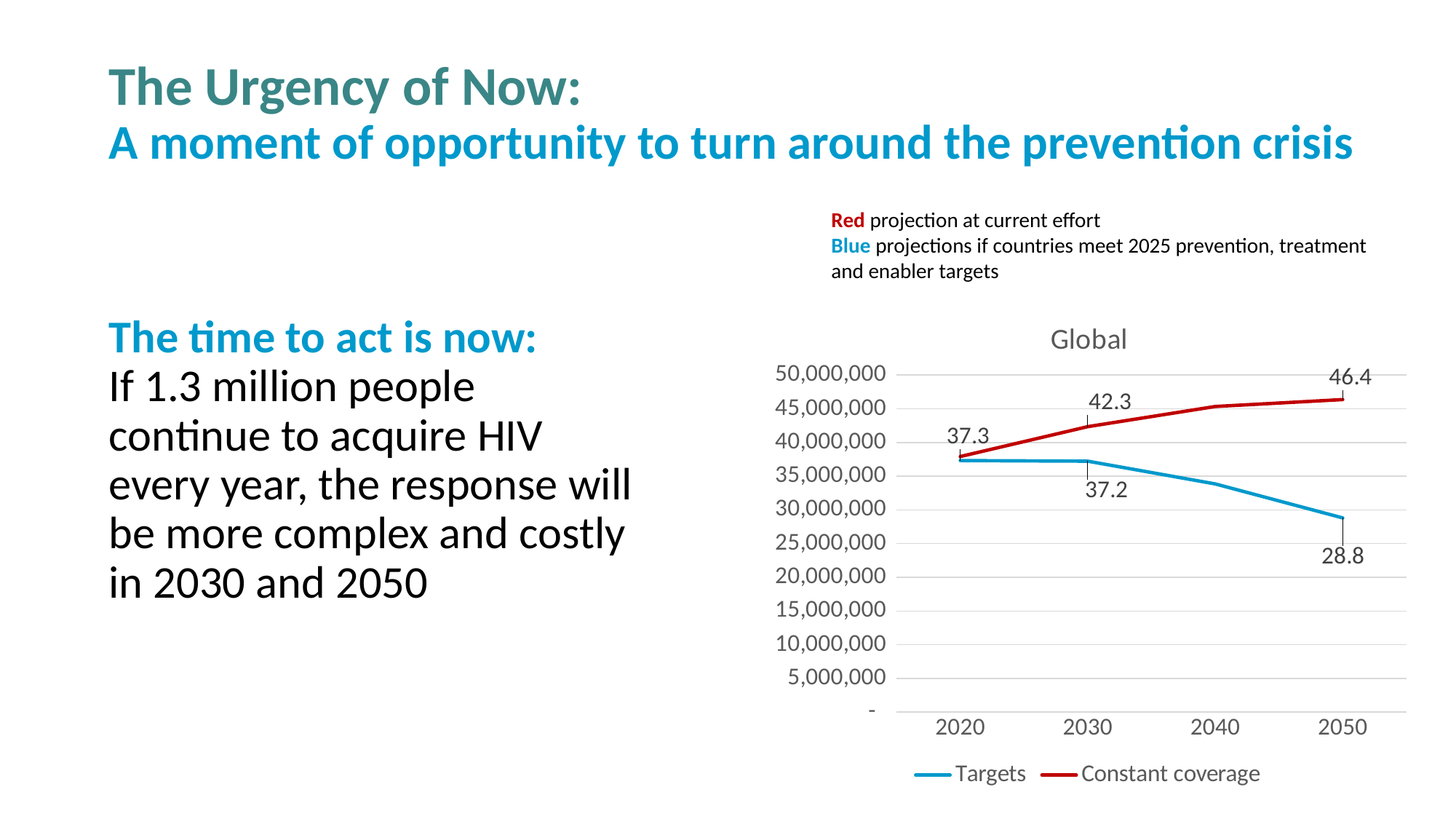

# The Urgency of Now: A moment of opportunity to turn around the prevention crisis
Red projection at current effort
Blue projections if countries meet 2025 prevention, treatment and enabler targets

### Chart: Global

| Category |  |  |
|---|---|---|
| 2020 | 37312637.0 | 37908658.0 |
| 2030 | 37223428.0 | 42338968.0 |
| 2040 | 33849057.0 | 45330066.0 |
| 2050 | 28807693.0 | 46354831.0 |
The time to act is now:
If 1.3 million people continue to acquire HIV every year, the response will be more complex and costly in 2030 and 2050